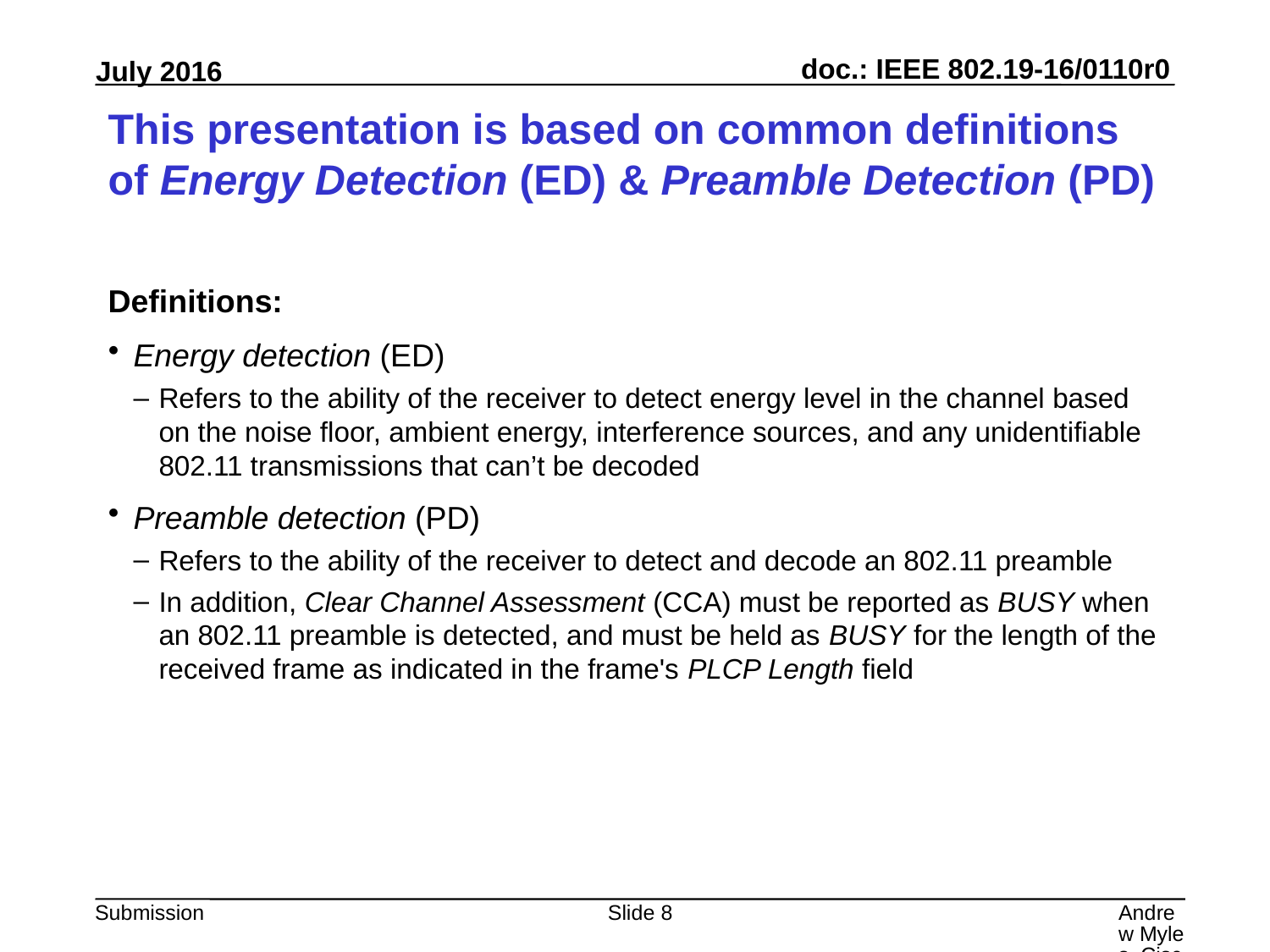

# This presentation is based on common definitions of Energy Detection (ED) & Preamble Detection (PD)
Definitions:
Energy detection (ED)
Refers to the ability of the receiver to detect energy level in the channel based on the noise floor, ambient energy, interference sources, and any unidentifiable 802.11 transmissions that can’t be decoded
Preamble detection (PD)
Refers to the ability of the receiver to detect and decode an 802.11 preamble
In addition, Clear Channel Assessment (CCA) must be reported as BUSY when an 802.11 preamble is detected, and must be held as BUSY for the length of the received frame as indicated in the frame's PLCP Length field
Slide 8
Andrew Myles, Cisco